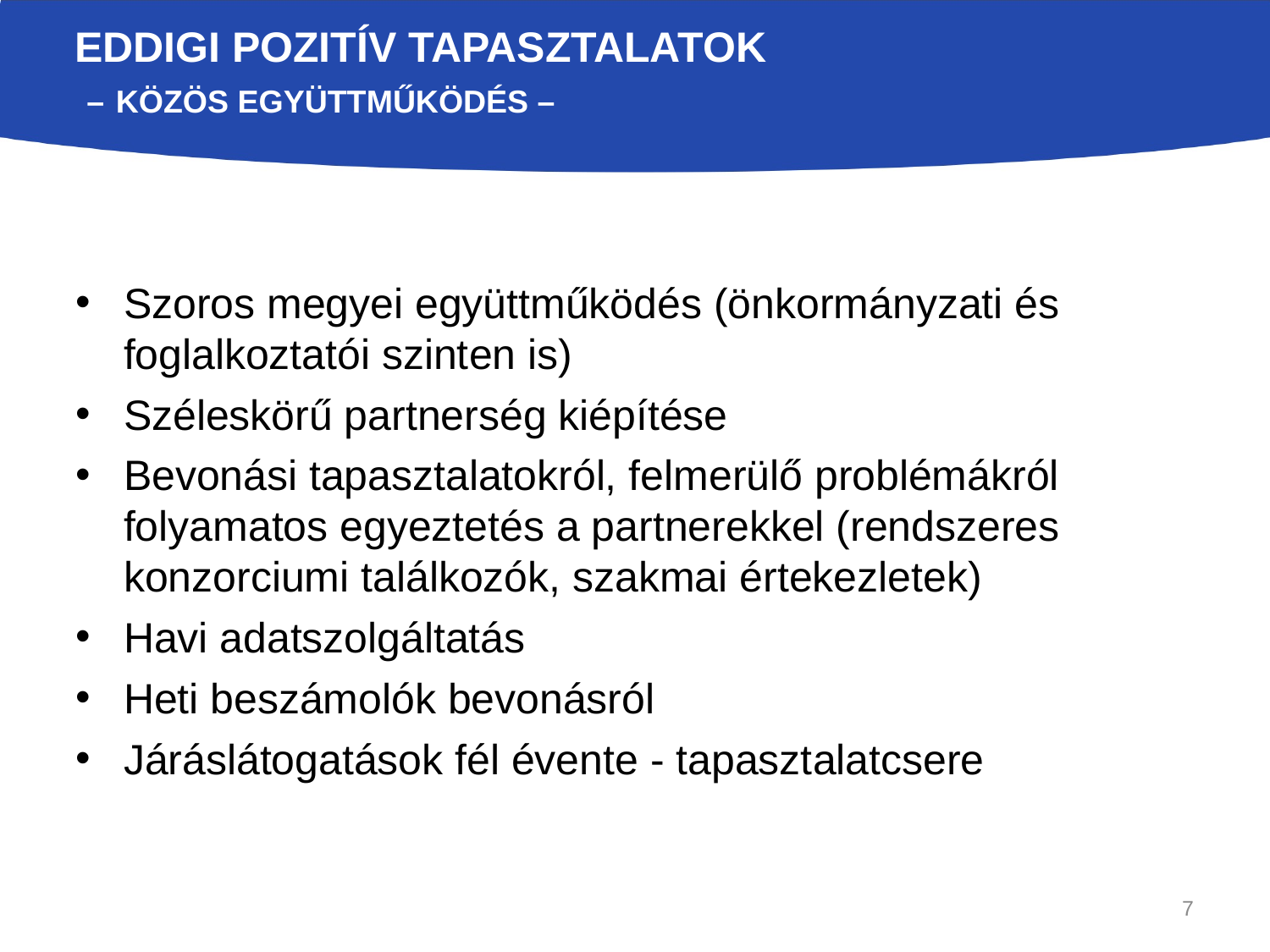

Eddigi pozitív tapasztalatok
 – Közös együttműködés –

Szoros megyei együttműködés (önkormányzati és foglalkoztatói szinten is)
Széleskörű partnerség kiépítése
Bevonási tapasztalatokról, felmerülő problémákról folyamatos egyeztetés a partnerekkel (rendszeres konzorciumi találkozók, szakmai értekezletek)
Havi adatszolgáltatás
Heti beszámolók bevonásról
Járáslátogatások fél évente - tapasztalatcsere
7